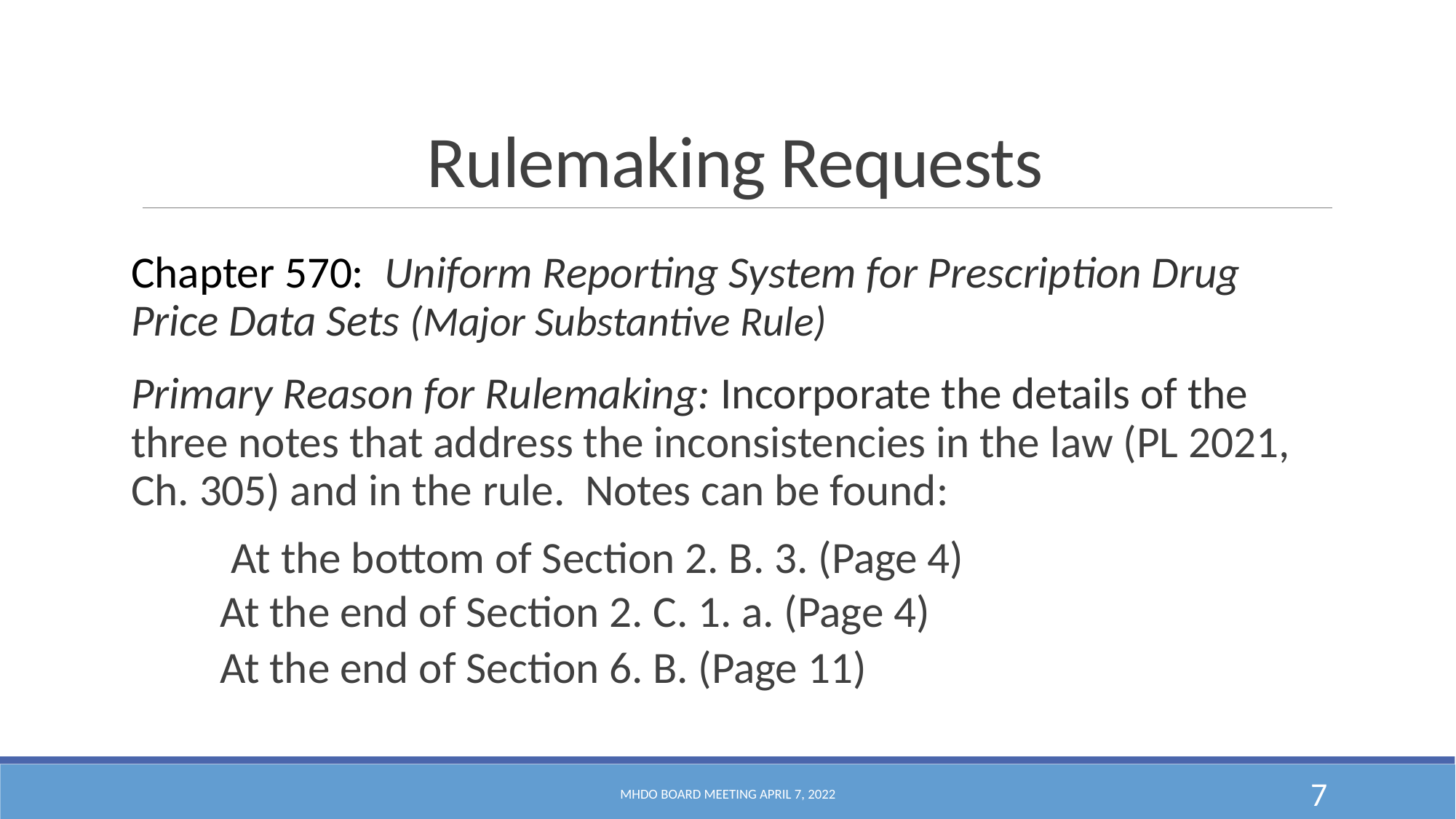

# Rulemaking Requests
Chapter 570:  Uniform Reporting System for Prescription Drug Price Data Sets (Major Substantive Rule)
Primary Reason for Rulemaking: Incorporate the details of the three notes that address the inconsistencies in the law (PL 2021, Ch. 305) and in the rule.  Notes can be found:
		At the bottom of Section 2. B. 3. (Page 4)
		At the end of Section 2. C. 1. a. (Page 4)
		At the end of Section 6. B. (Page 11)

MHDO Board Meeting April 7, 2022
7